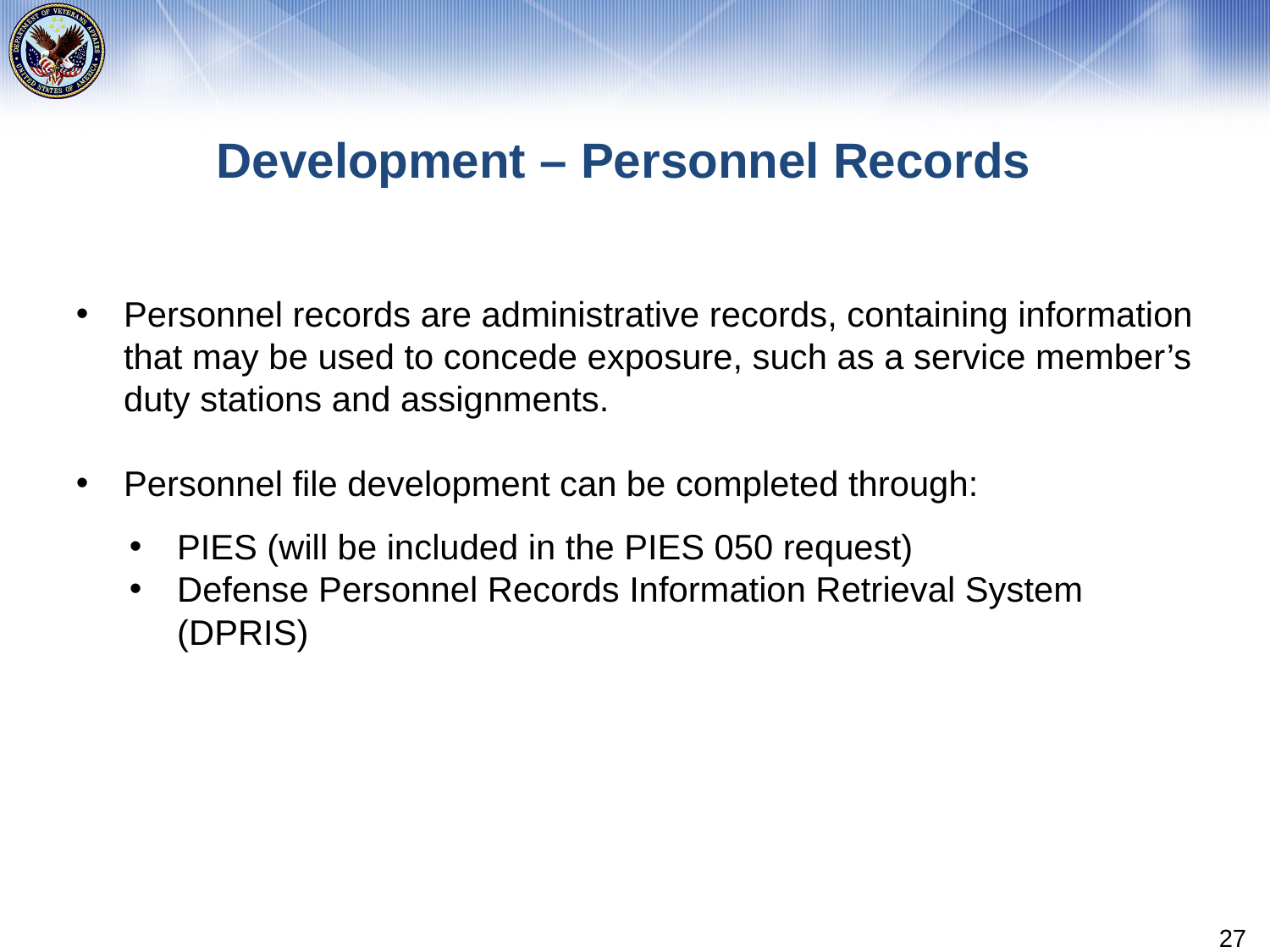

# Development – Personnel Records

Personnel records are administrative records, containing information that may be used to concede exposure, such as a service member’s duty stations and assignments.

Personnel file development can be completed through:

PIES (will be included in the PIES 050 request)
Defense Personnel Records Information Retrieval System (DPRIS)
27